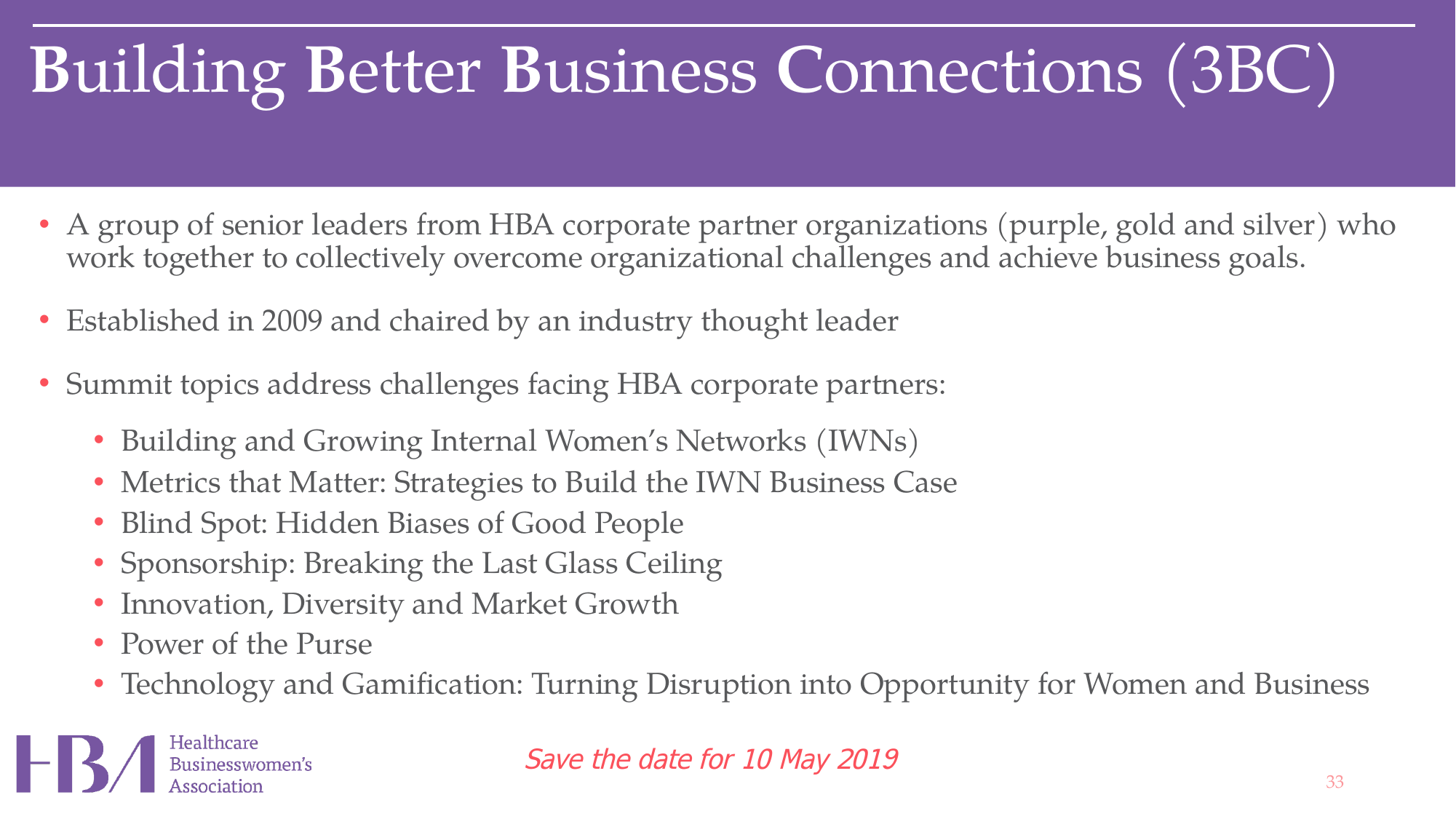

Building Better Business Connections (3BC)
A group of senior leaders from HBA corporate partner organizations (purple, gold and silver) who work together to collectively overcome organizational challenges and achieve business goals.
Established in 2009 and chaired by an industry thought leader
Summit topics address challenges facing HBA corporate partners:
Building and Growing Internal Women’s Networks (IWNs)
Metrics that Matter: Strategies to Build the IWN Business Case
Blind Spot: Hidden Biases of Good People
Sponsorship: Breaking the Last Glass Ceiling
Innovation, Diversity and Market Growth
Power of the Purse
Technology and Gamification: Turning Disruption into Opportunity for Women and Business

Save the date for 10 May 2019
33